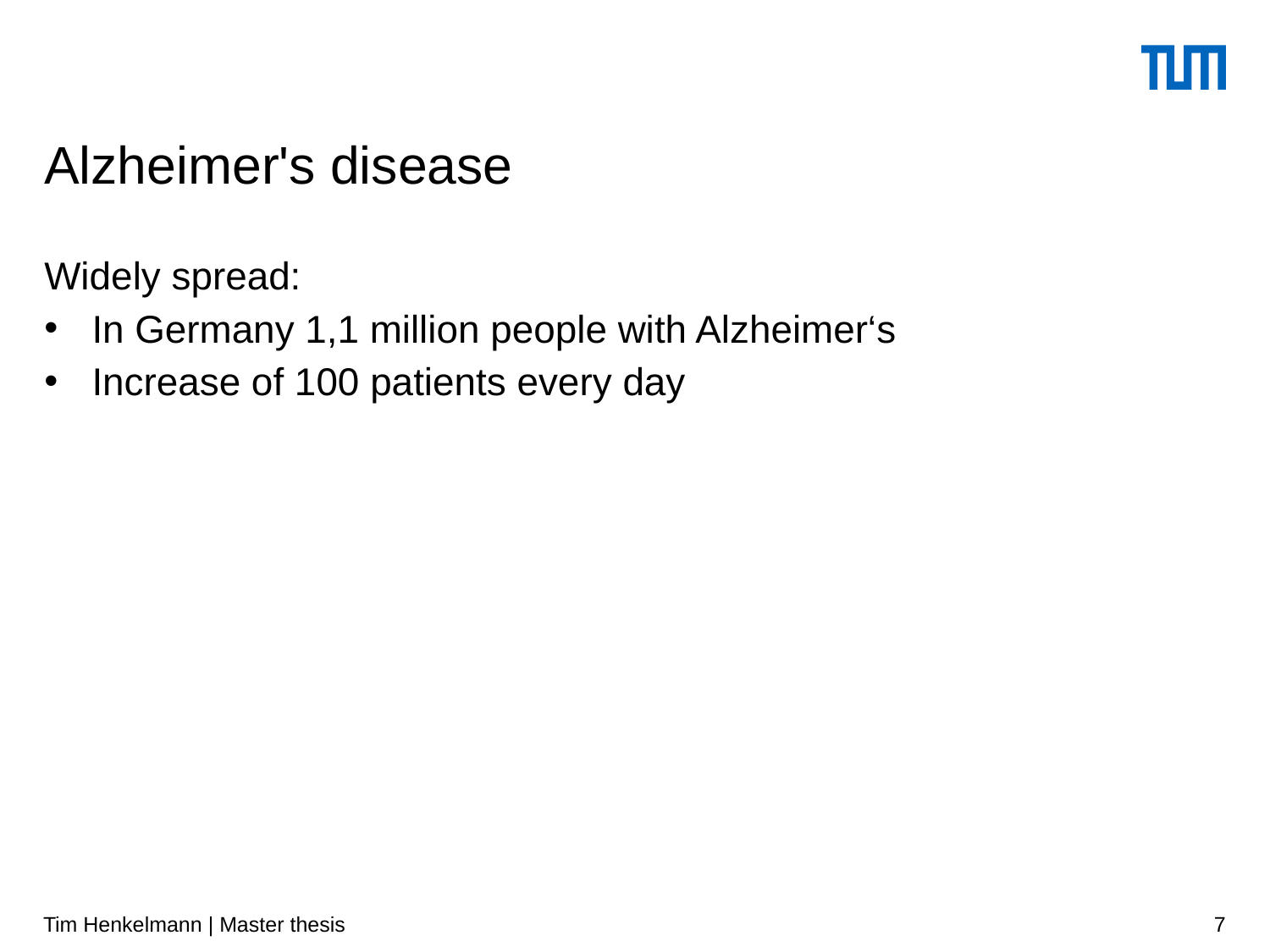

# Alzheimer's disease
Widely spread:
In Germany 1,1 million people with Alzheimer‘s
Increase of 100 patients every day
Tim Henkelmann | Master thesis
7